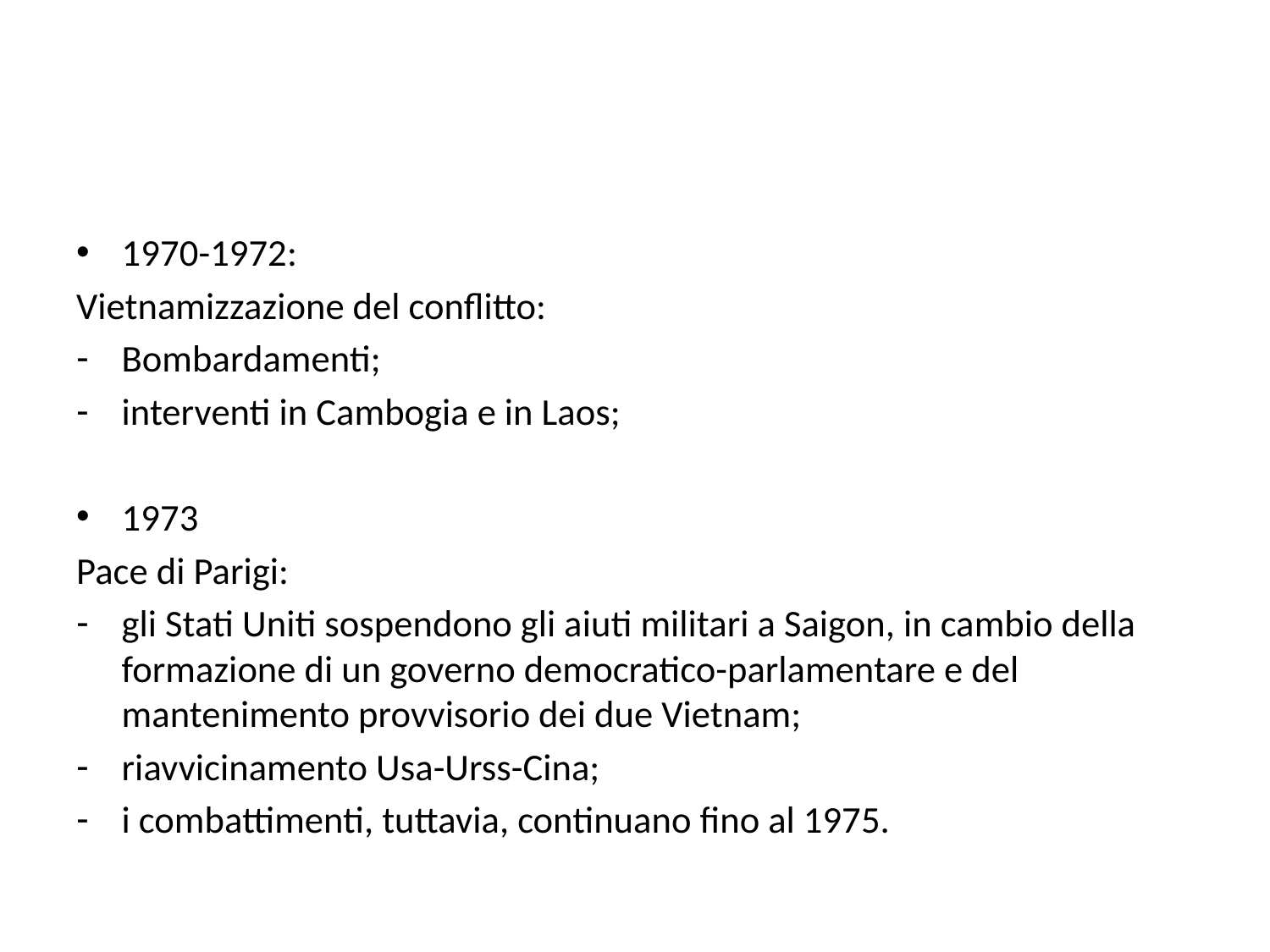

#
1970-1972:
Vietnamizzazione del conflitto:
Bombardamenti;
interventi in Cambogia e in Laos;

1973
Pace di Parigi:
gli Stati Uniti sospendono gli aiuti militari a Saigon, in cambio della formazione di un governo democratico-parlamentare e del mantenimento provvisorio dei due Vietnam;
riavvicinamento Usa-Urss-Cina;
i combattimenti, tuttavia, continuano fino al 1975.